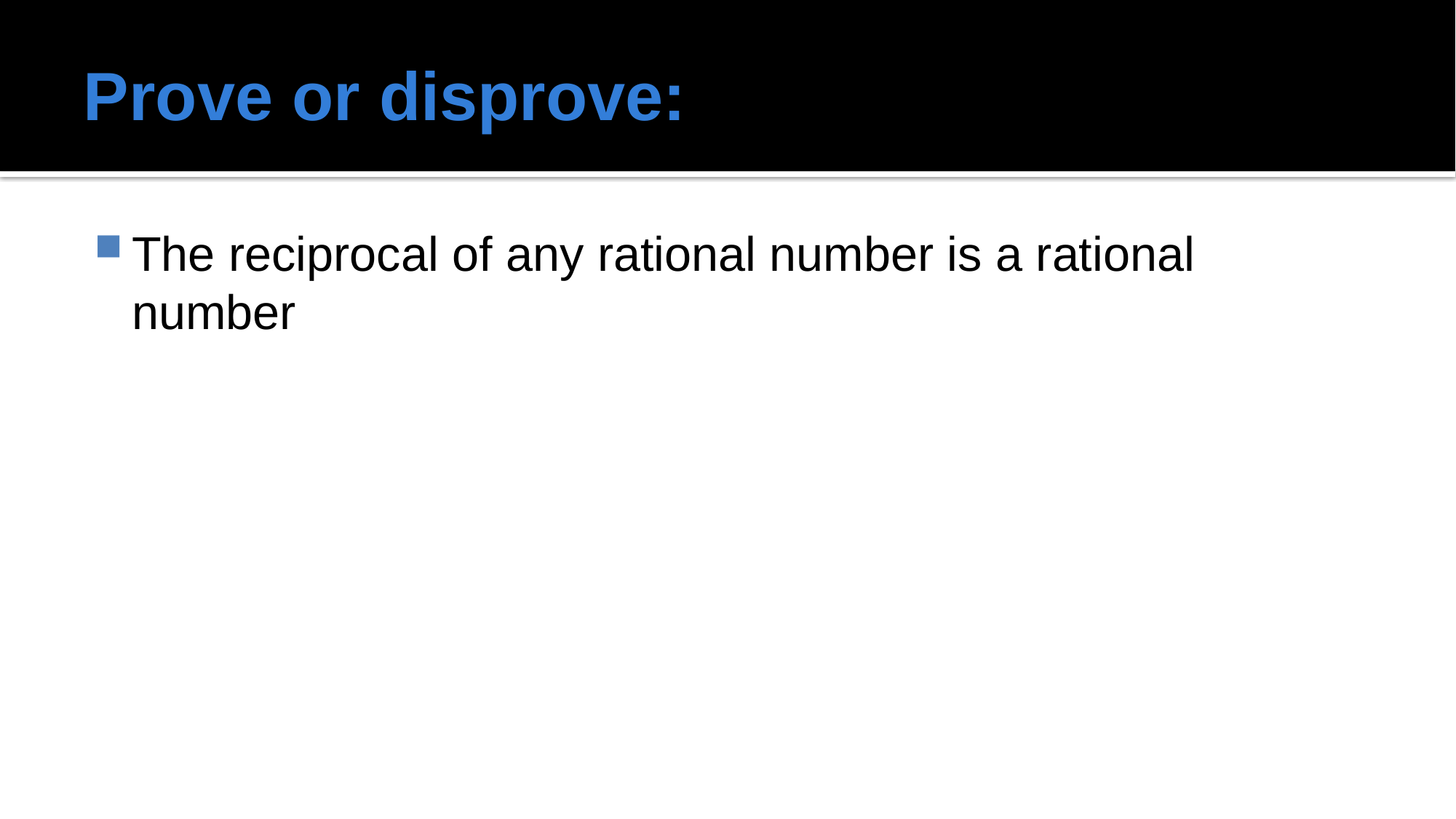

# Prove or disprove:
The reciprocal of any rational number is a rational number